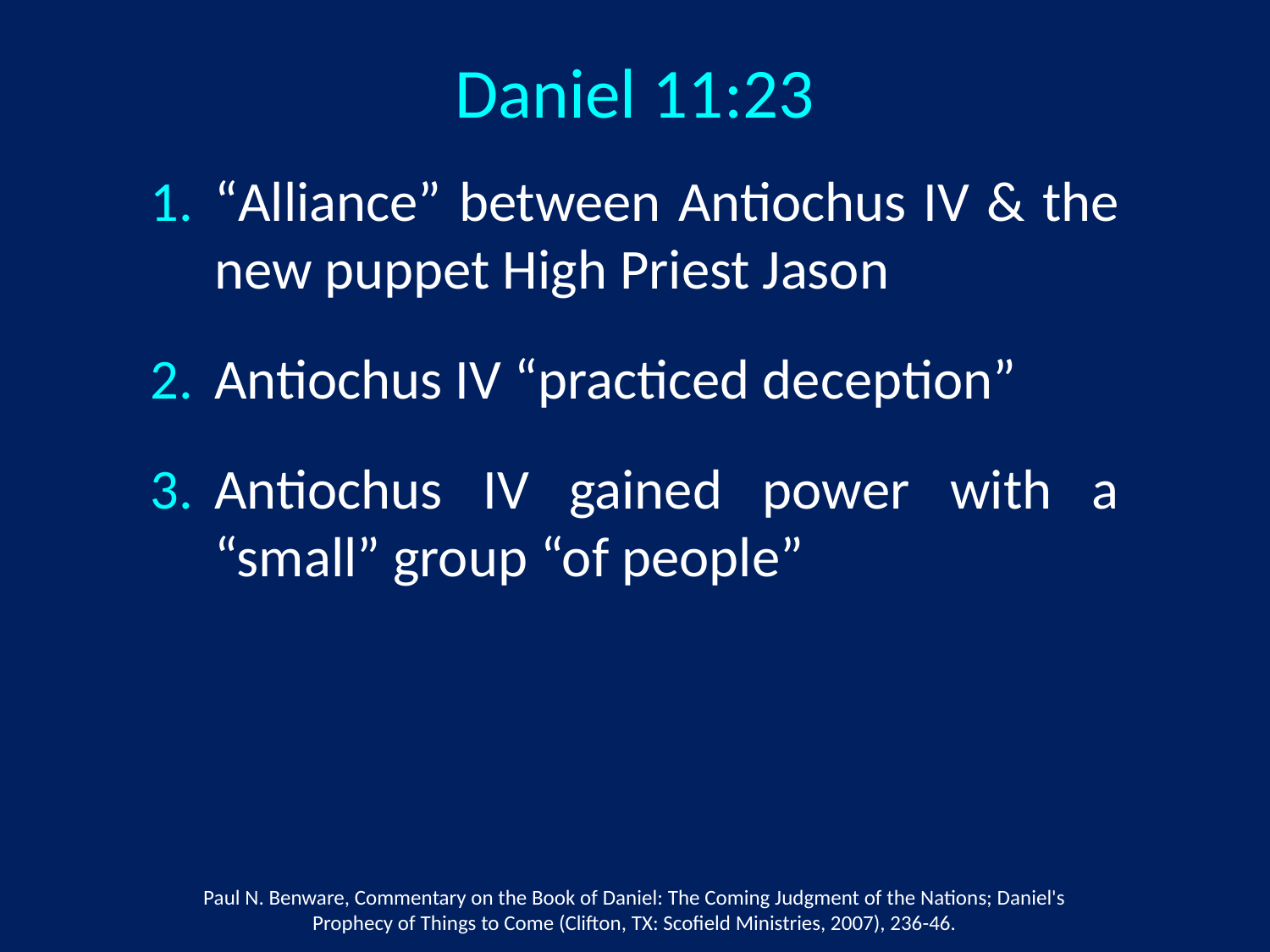

Daniel 11:23
“Alliance” between Antiochus IV & the new puppet High Priest Jason
Antiochus IV “practiced deception”
Antiochus IV gained power with a “small” group “of people”
Paul N. Benware, Commentary on the Book of Daniel: The Coming Judgment of the Nations; Daniel's Prophecy of Things to Come (Clifton, TX: Scofield Ministries, 2007), 236-46.